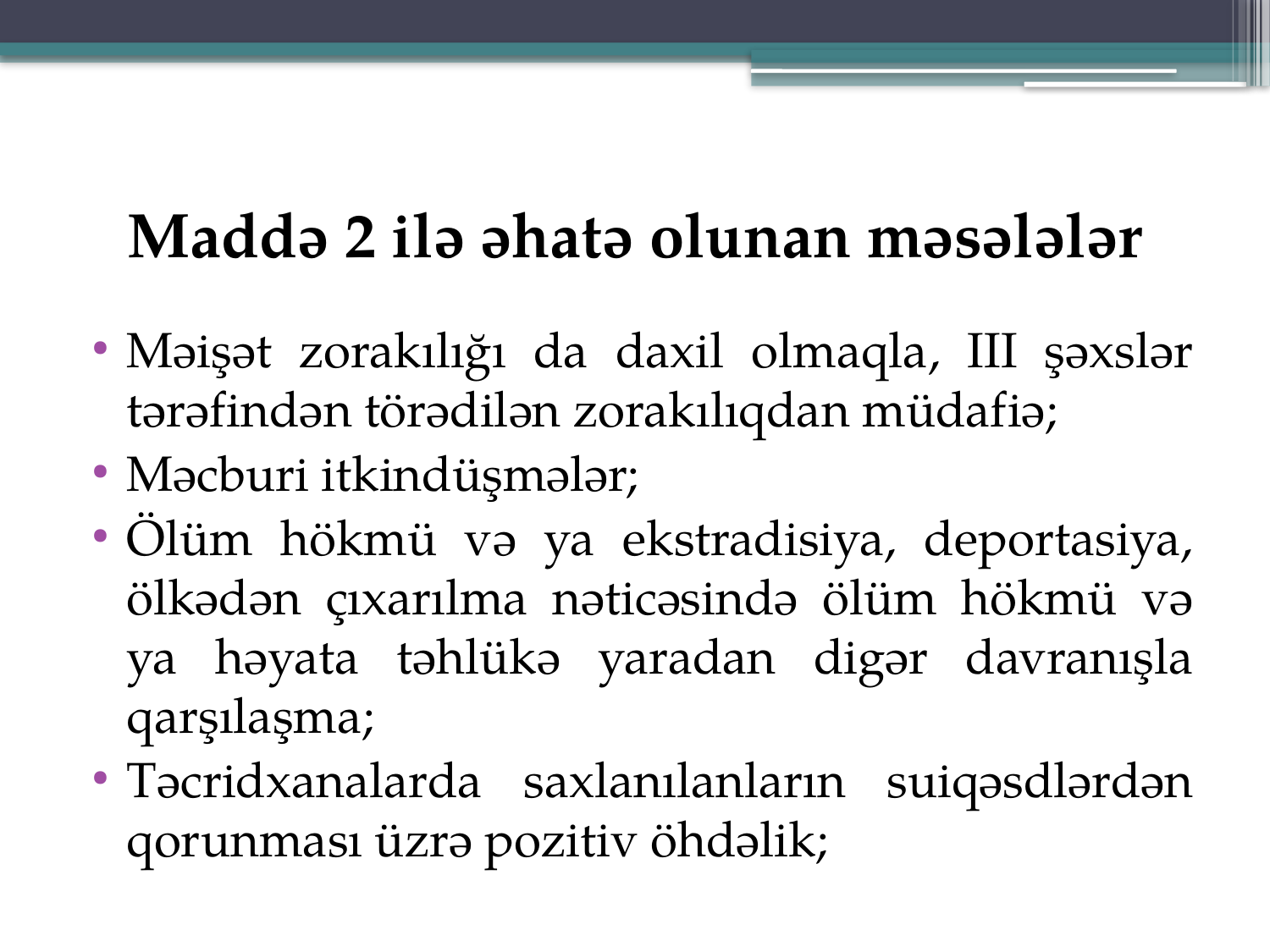

# Maddə 2 ilə əhatə olunan məsələlər
Məişət zorakılığı da daxil olmaqla, III şəxslər tərəfindən törədilən zorakılıqdan müdafiə;
Məcburi itkindüşmələr;
Ölüm hökmü və ya ekstradisiya, deportasiya, ölkədən çıxarılma nəticəsində ölüm hökmü və ya həyata təhlükə yaradan digər davranışla qarşılaşma;
Təcridxanalarda saxlanılanların suiqəsdlərdən qorunması üzrə pozitiv öhdəlik;